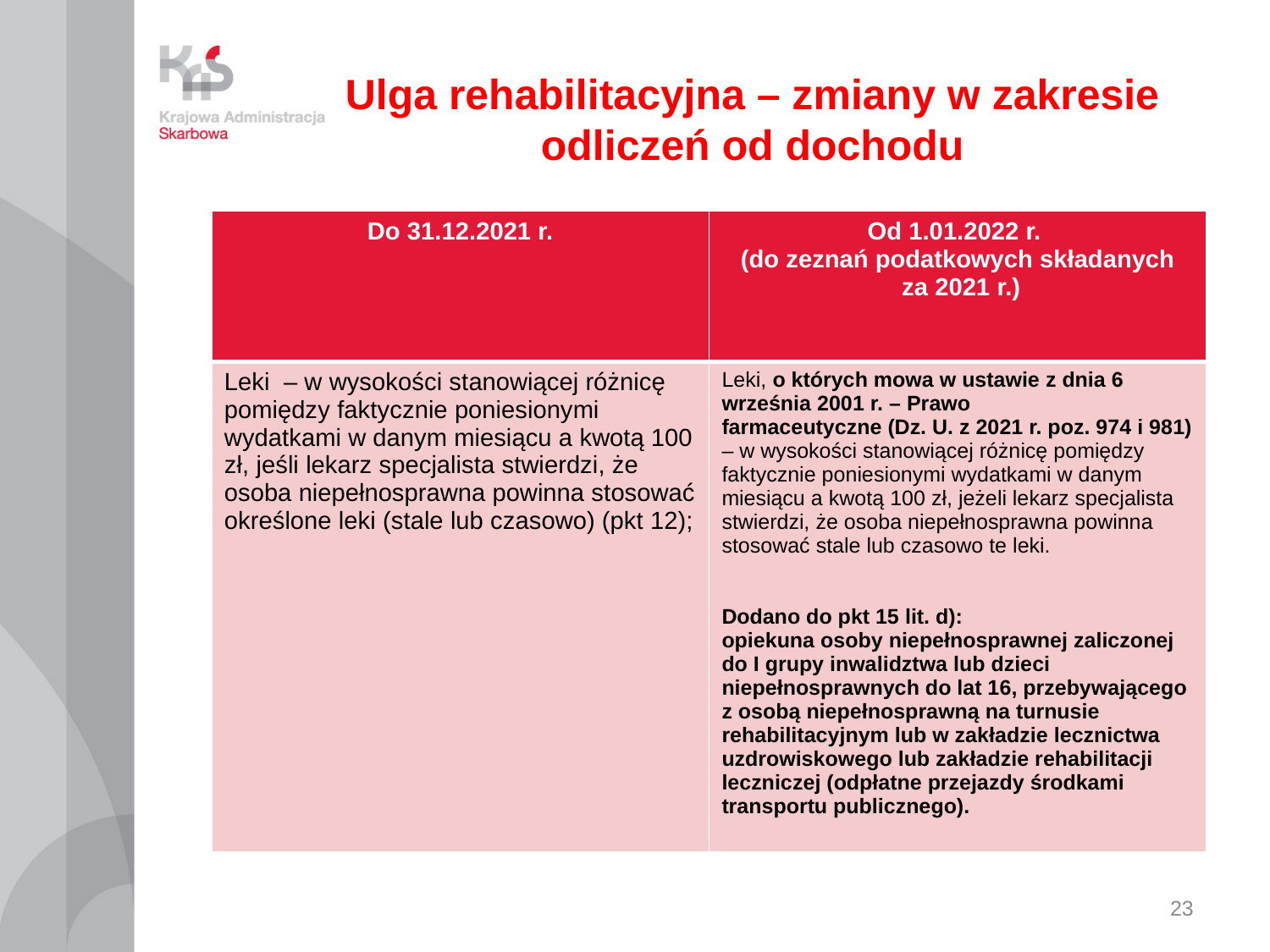

# Ulga rehabilitacyjna – zmiany w zakresie odliczeń od dochodu
| Do 31.12.2021 r. | Od 1.01.2022 r. (do zeznań podatkowych składanych za 2021 r.) |
| --- | --- |
| Leki – w wysokości stanowiącej różnicę pomiędzy faktycznie poniesionymi wydatkami w danym miesiącu a kwotą 100 zł, jeśli lekarz specjalista stwierdzi, że osoba niepełnosprawna powinna stosować określone leki (stale lub czasowo) (pkt 12); | Leki, o których mowa w ustawie z dnia 6 września 2001 r. – Prawo farmaceutyczne (Dz. U. z 2021 r. poz. 974 i 981) – w wysokości stanowiącej różnicę pomiędzy faktycznie poniesionymi wydatkami w danym miesiącu a kwotą 100 zł, jeżeli lekarz specjalista stwierdzi, że osoba niepełnosprawna powinna stosować stale lub czasowo te leki. Dodano do pkt 15 lit. d): opiekuna osoby niepełnosprawnej zaliczonej do I grupy inwalidztwa lub dzieci niepełnosprawnych do lat 16, przebywającego z osobą niepełnosprawną na turnusie rehabilitacyjnym lub w zakładzie lecznictwa uzdrowiskowego lub zakładzie rehabilitacji leczniczej (odpłatne przejazdy środkami transportu publicznego). |
23